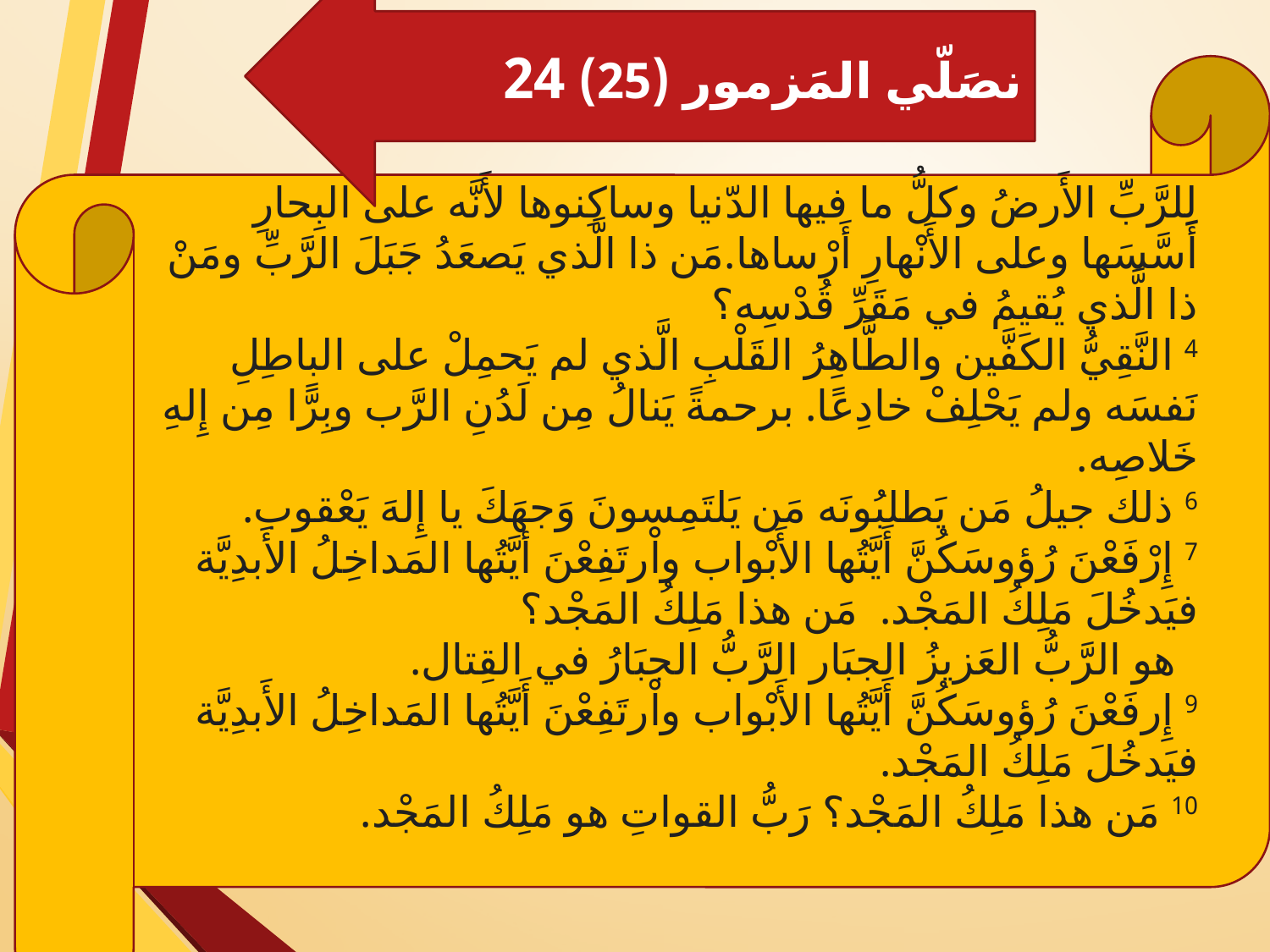

نصَلّي المَزمور (25) 24
لِلرَّبِّ الأَرضُ وكلُّ ما فيها الدّنيا وساكِنوها لأَنَّه على البِحارِ أَسَّسَها وعلى الأَنْهارِ أَرْساها.مَن ذا الَّذي يَصعَدُ جَبَلَ الرَّبِّ ومَنْ ذا الَّذي يُقيمُ في مَقَرِّ قُدْسِه؟
4 النَّقِيُّ الكَفَّين والطَّاهِرُ القَلْبِ الَّذي لم يَحمِلْ على الباطِلِ نَفسَه ولم يَحْلِفْ خادِعًا. برحمةً يَنالُ مِن لَدُنِ الرَّب وبِرًّا مِن إِلهِ خَلاصِه.
6 ذلك جيلُ مَن يَطلبُونَه مَن يَلتَمِسونَ وَجهَكَ يا إِلهَ يَعْقوب.
7 إِرْفَعْنَ رُؤوسَكُنَّ أَيَّتُها الأَبْواب واْرتَفِعْنَ أيَّتُها المَداخِلُ الأَبدِيَّة فيَدخُلَ مَلِكُ المَجْد.  مَن هذا مَلِكُ المَجْد؟
  هو الرَّبُّ العَزيزُ الجبَار الرَّبُّ الجبَارُ في القِتال.
9 إِرفَعْنَ رُؤوسَكُنَّ أَيَّتُها الأَبْواب واْرتَفِعْنَ أَيَّتُها المَداخِلُ الأَبدِيَّة فيَدخُلَ مَلِكُ المَجْد.
10 مَن هذا مَلِكُ المَجْد؟ رَبُّ القواتِ هو مَلِكُ المَجْد.